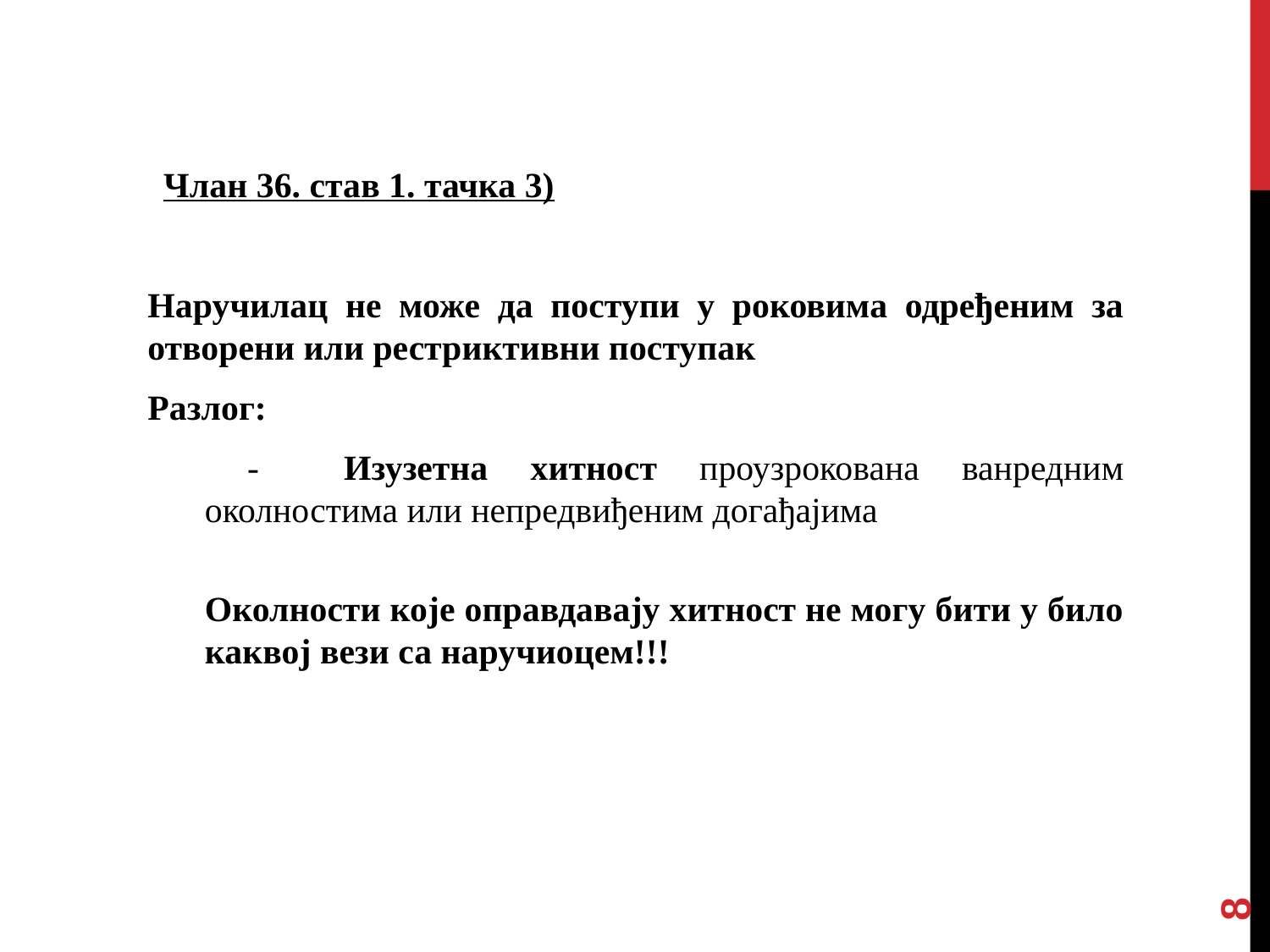

Члан 36. став 1. тачка 3)

Наручилац не може да поступи у роковима одређеним за отворени или рестриктивни поступак
Разлог:
 -  Изузетна хитност проузрокована ванредним околностима или непредвиђеним догађајима

Околности које оправдавају хитност не могу бити у било каквој вези са наручиоцем!!!

8